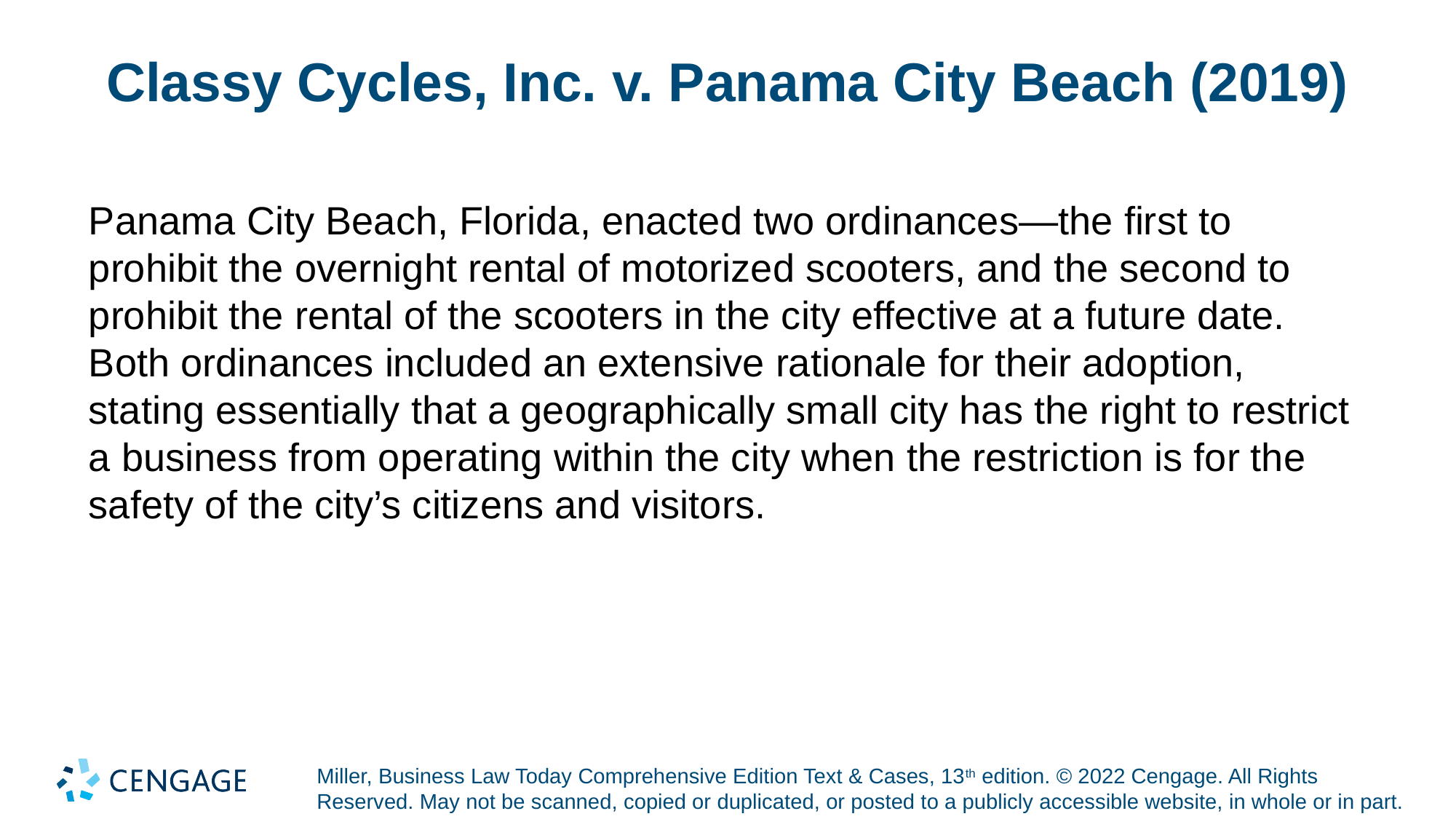

# Classy Cycles, Inc. v. Panama City Beach (2019)
Panama City Beach, Florida, enacted two ordinances—the first to prohibit the overnight rental of motorized scooters, and the second to prohibit the rental of the scooters in the city effective at a future date. Both ordinances included an extensive rationale for their adoption, stating essentially that a geographically small city has the right to restrict a business from operating within the city when the restriction is for the safety of the city’s citizens and visitors.